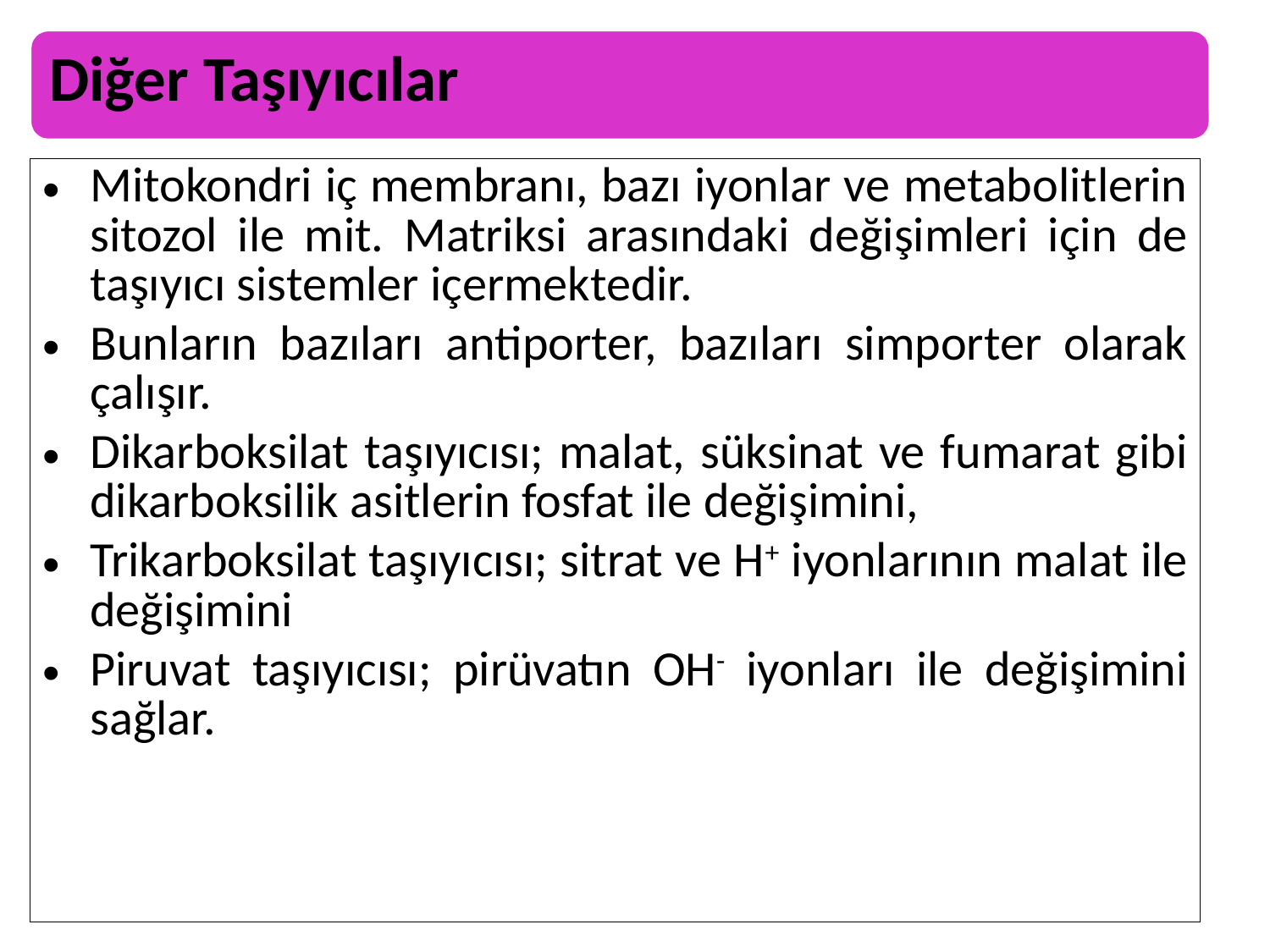

Diğer Taşıyıcılar
Mitokondri iç membranı, bazı iyonlar ve metabolitlerin sitozol ile mit. Matriksi arasındaki değişimleri için de taşıyıcı sistemler içermektedir.
Bunların bazıları antiporter, bazıları simporter olarak çalışır.
Dikarboksilat taşıyıcısı; malat, süksinat ve fumarat gibi dikarboksilik asitlerin fosfat ile değişimini,
Trikarboksilat taşıyıcısı; sitrat ve H+ iyonlarının malat ile değişimini
Piruvat taşıyıcısı; pirüvatın OH- iyonları ile değişimini sağlar.